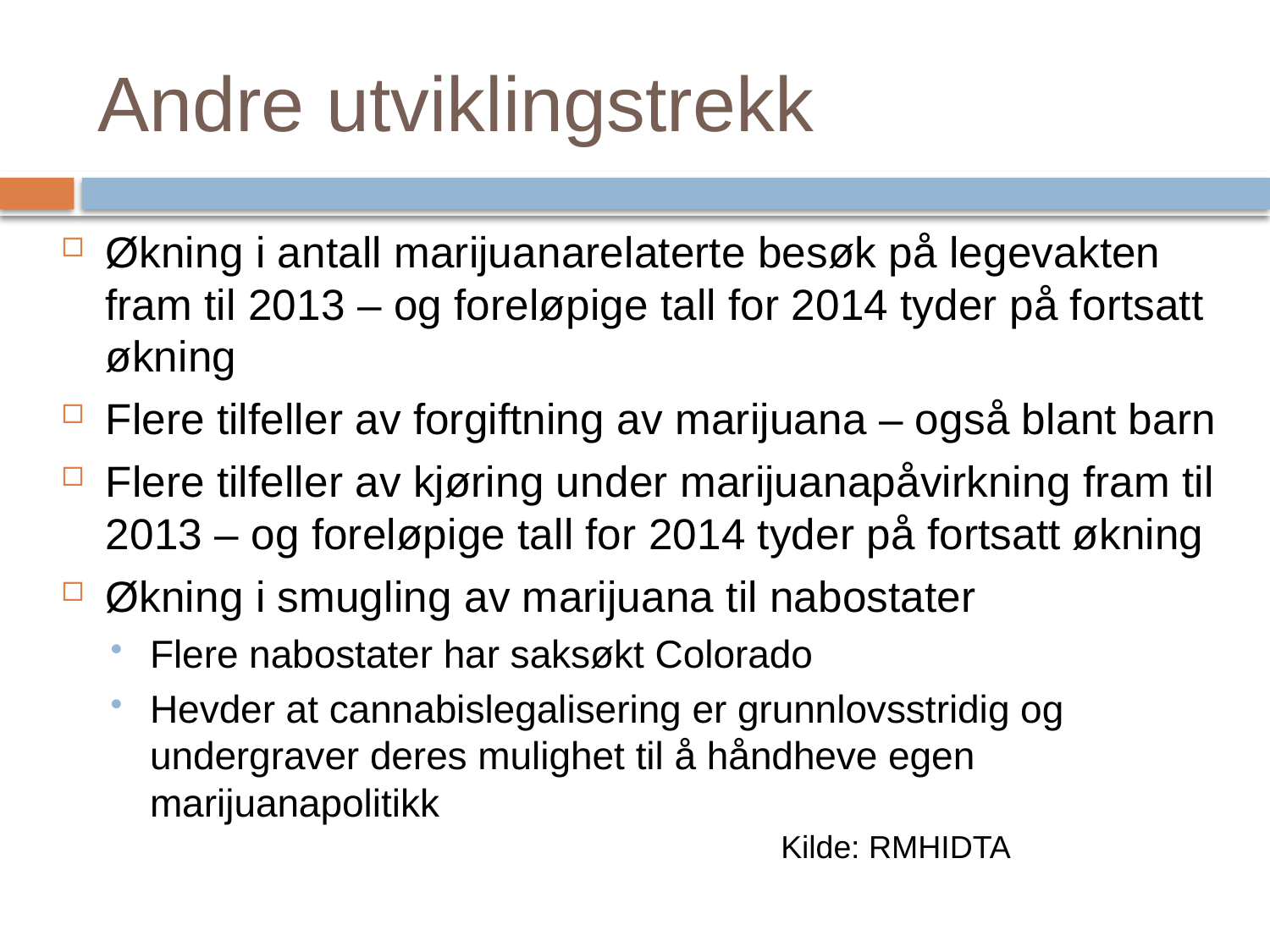

# Andre utviklingstrekk
Økning i antall marijuanarelaterte besøk på legevakten fram til 2013 – og foreløpige tall for 2014 tyder på fortsatt økning
Flere tilfeller av forgiftning av marijuana – også blant barn
Flere tilfeller av kjøring under marijuanapåvirkning fram til 2013 – og foreløpige tall for 2014 tyder på fortsatt økning
Økning i smugling av marijuana til nabostater
Flere nabostater har saksøkt Colorado
Hevder at cannabislegalisering er grunnlovsstridig og undergraver deres mulighet til å håndheve egen marijuanapolitikk

Kilde: RMHIDTA